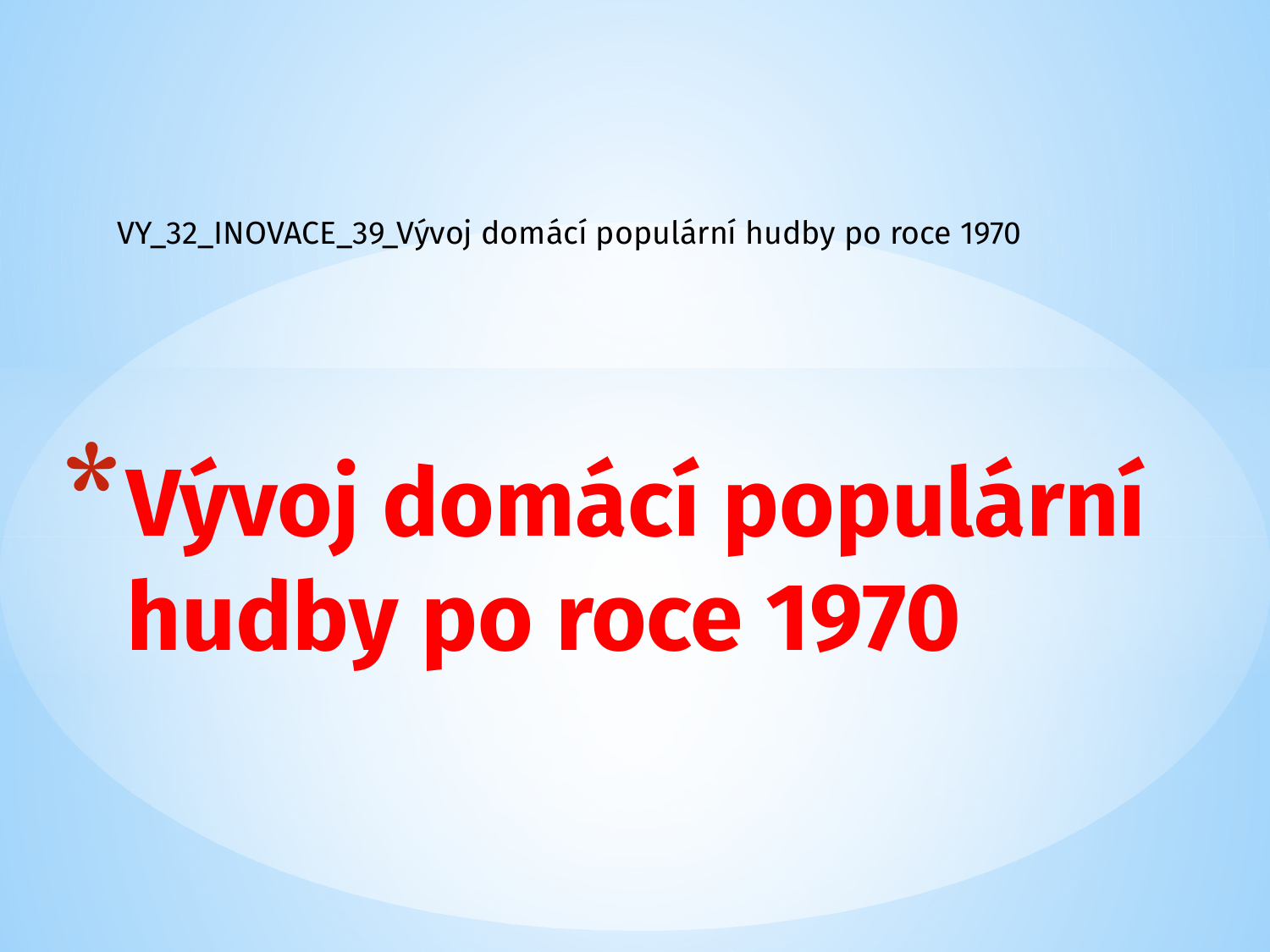

VY_32_INOVACE_39_Vývoj domácí populární hudby po roce 1970
# Vývoj domácí populární hudby po roce 1970